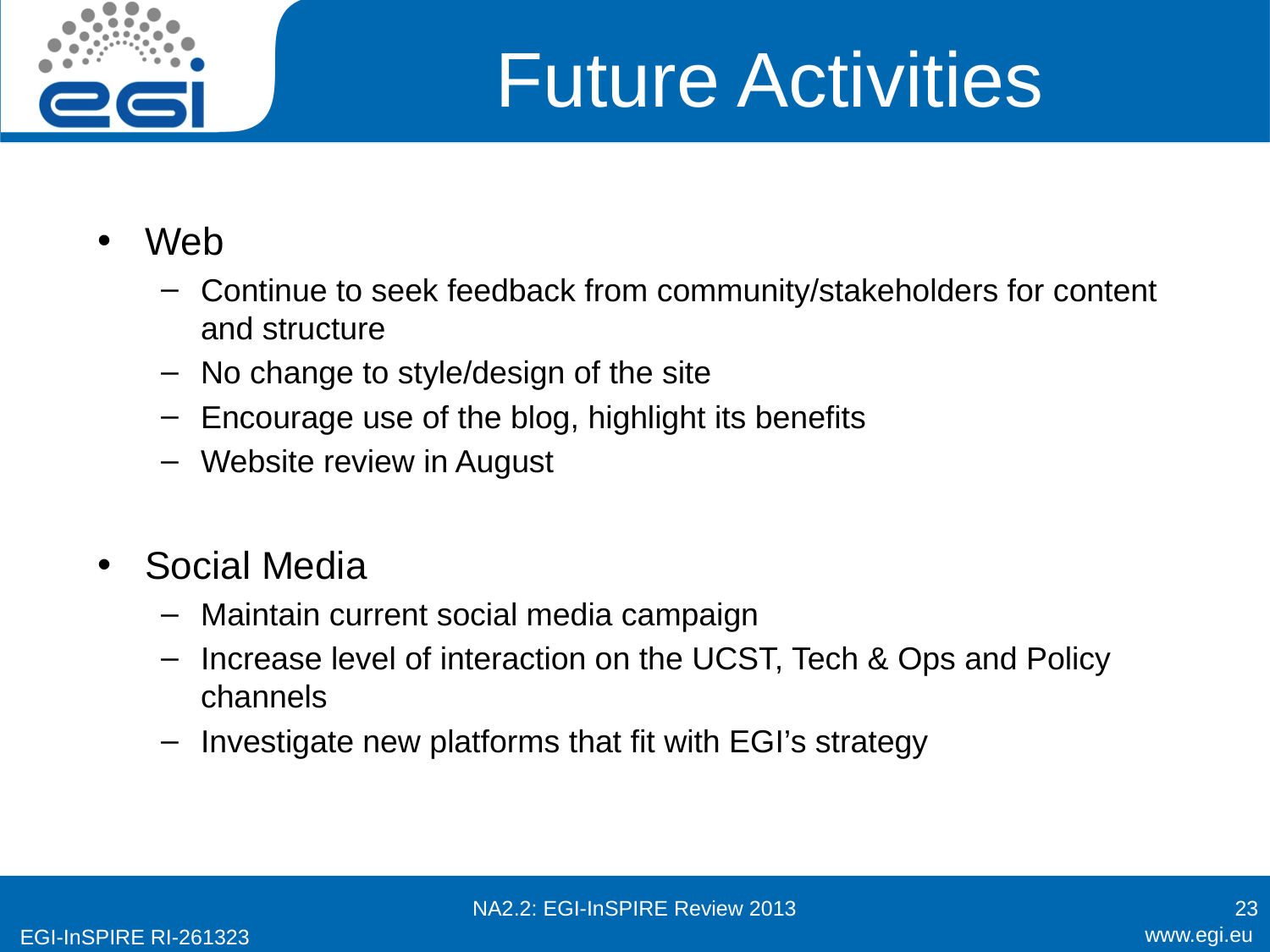

# Future Activities

Web
Continue to seek feedback from community/stakeholders for content and structure
No change to style/design of the site
Encourage use of the blog, highlight its benefits
Website review in August

Social Media
Maintain current social media campaign
Increase level of interaction on the UCST, Tech & Ops and Policy channels
Investigate new platforms that fit with EGI’s strategy
NA2.2: EGI-InSPIRE Review 2013
23